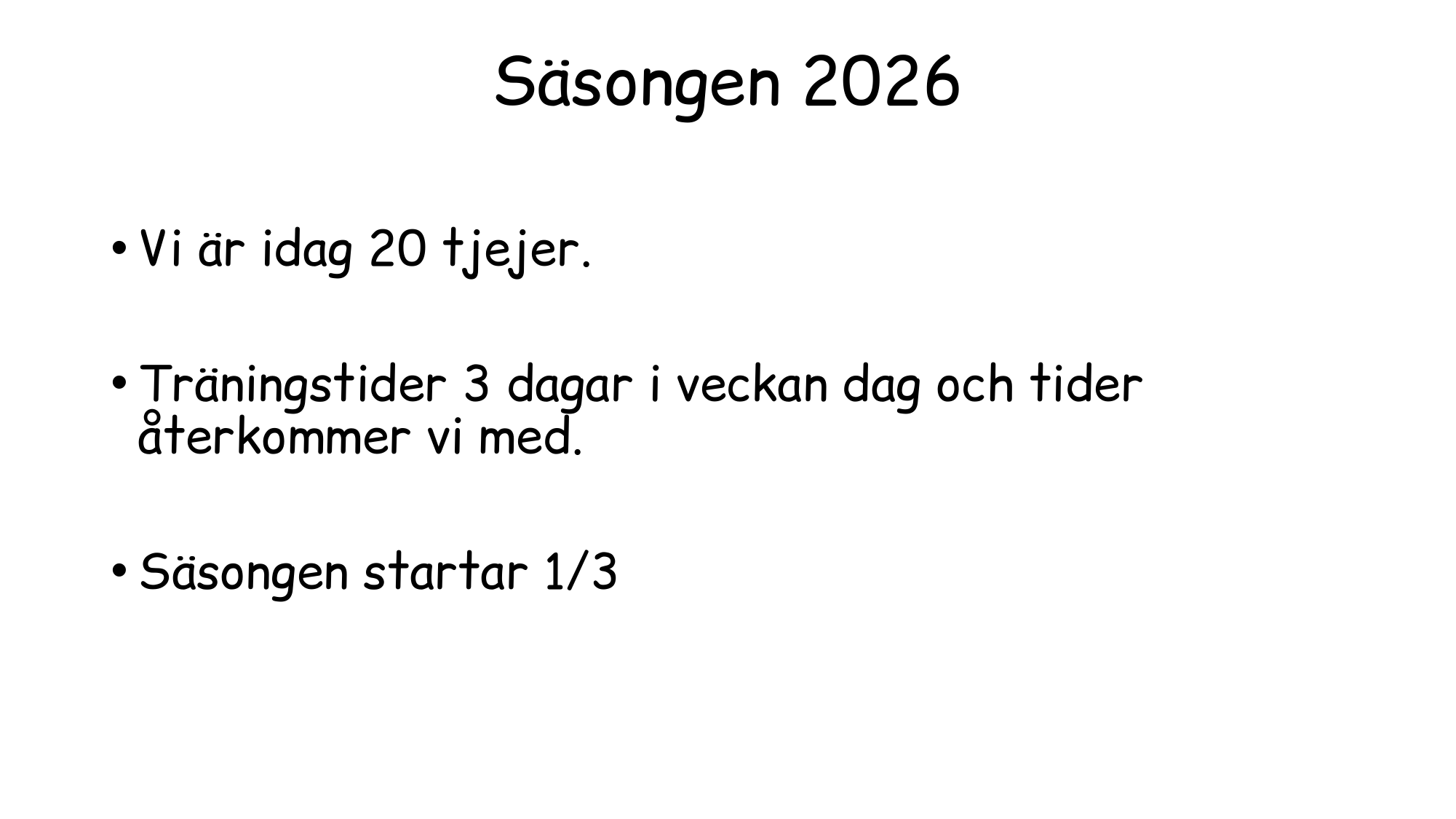

# Säsongen 2026
Vi är idag 20 tjejer.

Träningstider 3 dagar i veckan dag och tider återkommer vi med.

Säsongen startar 1/3